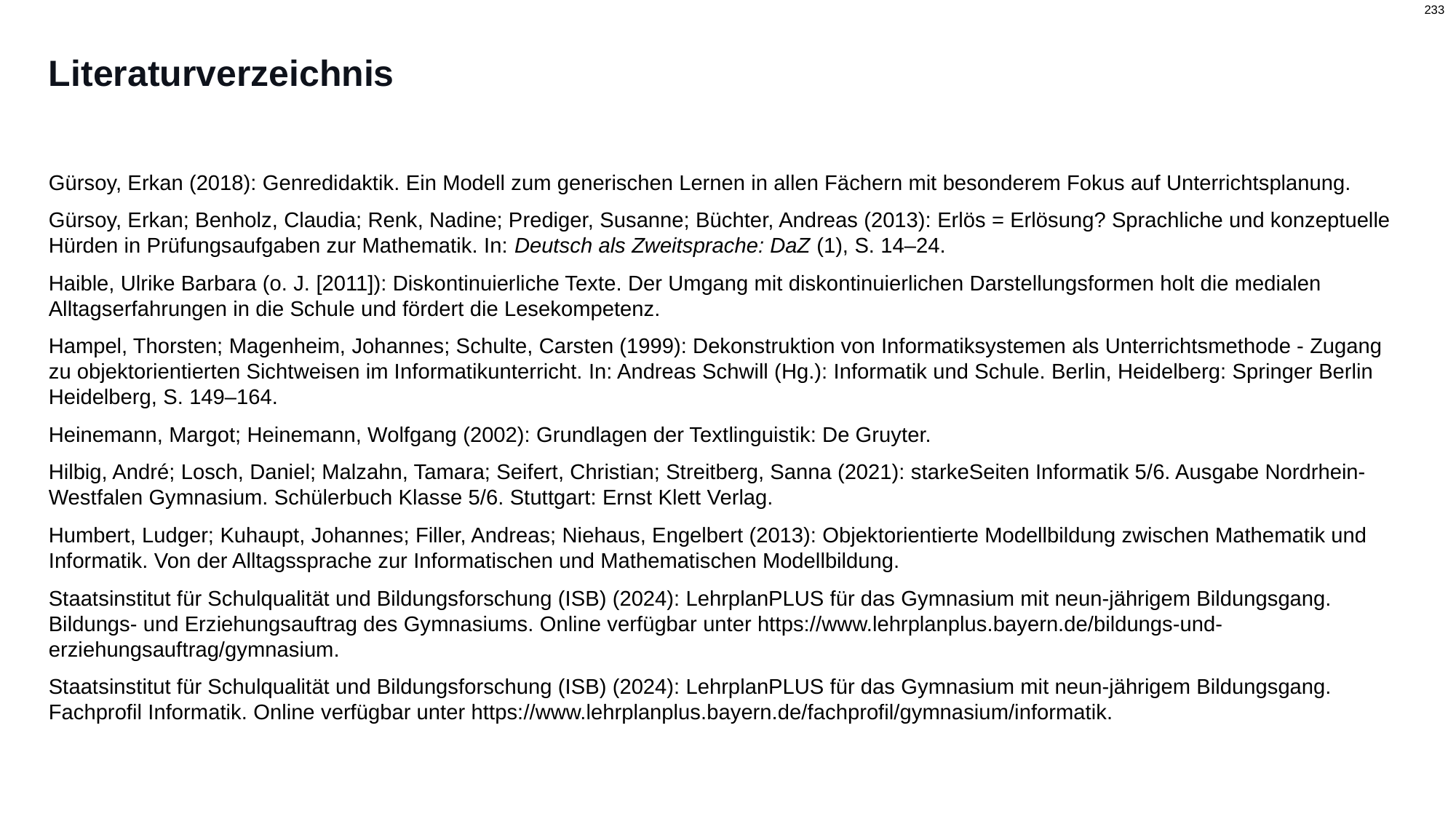

# Literaturverzeichnis
Gürsoy, Erkan (2018): Genredidaktik. Ein Modell zum generischen Lernen in allen Fächern mit besonderem Fokus auf Unterrichtsplanung.
Gürsoy, Erkan; Benholz, Claudia; Renk, Nadine; Prediger, Susanne; Büchter, Andreas (2013): Erlös = Erlösung? Sprachliche und konzeptuelle Hürden in Prüfungsaufgaben zur Mathematik. In: Deutsch als Zweitsprache: DaZ (1), S. 14–24.
Haible, Ulrike Barbara (o. J. [2011]): Diskontinuierliche Texte. Der Umgang mit diskontinuierlichen Darstellungsformen holt die medialen Alltagserfahrungen in die Schule und fördert die Lesekompetenz.
Hampel, Thorsten; Magenheim, Johannes; Schulte, Carsten (1999): Dekonstruktion von Informatiksystemen als Unterrichtsmethode - Zugang zu objektorientierten Sichtweisen im Informatikunterricht. In: Andreas Schwill (Hg.): Informatik und Schule. Berlin, Heidelberg: Springer Berlin Heidelberg, S. 149–164.
Heinemann, Margot; Heinemann, Wolfgang (2002): Grundlagen der Textlinguistik: De Gruyter.
Hilbig, André; Losch, Daniel; Malzahn, Tamara; Seifert, Christian; Streitberg, Sanna (2021): starkeSeiten Informatik 5/6. Ausgabe Nordrhein-Westfalen Gymnasium. Schülerbuch Klasse 5/6. Stuttgart: Ernst Klett Verlag.
Humbert, Ludger; Kuhaupt, Johannes; Filler, Andreas; Niehaus, Engelbert (2013): Objektorientierte Modellbildung zwischen Mathematik und Informatik. Von der Alltagssprache zur Informatischen und Mathematischen Modellbildung.
Staatsinstitut für Schulqualität und Bildungsforschung (ISB) (2024): LehrplanPLUS für das Gymnasium mit neun-jährigem Bildungsgang. Bildungs- und Erziehungsauftrag des Gymnasiums. Online verfügbar unter https://www.lehrplanplus.bayern.de/bildungs-und-erziehungsauftrag/gymnasium.
Staatsinstitut für Schulqualität und Bildungsforschung (ISB) (2024): LehrplanPLUS für das Gymnasium mit neun-jährigem Bildungsgang. Fachprofil Informatik. Online verfügbar unter https://www.lehrplanplus.bayern.de/fachprofil/gymnasium/informatik.